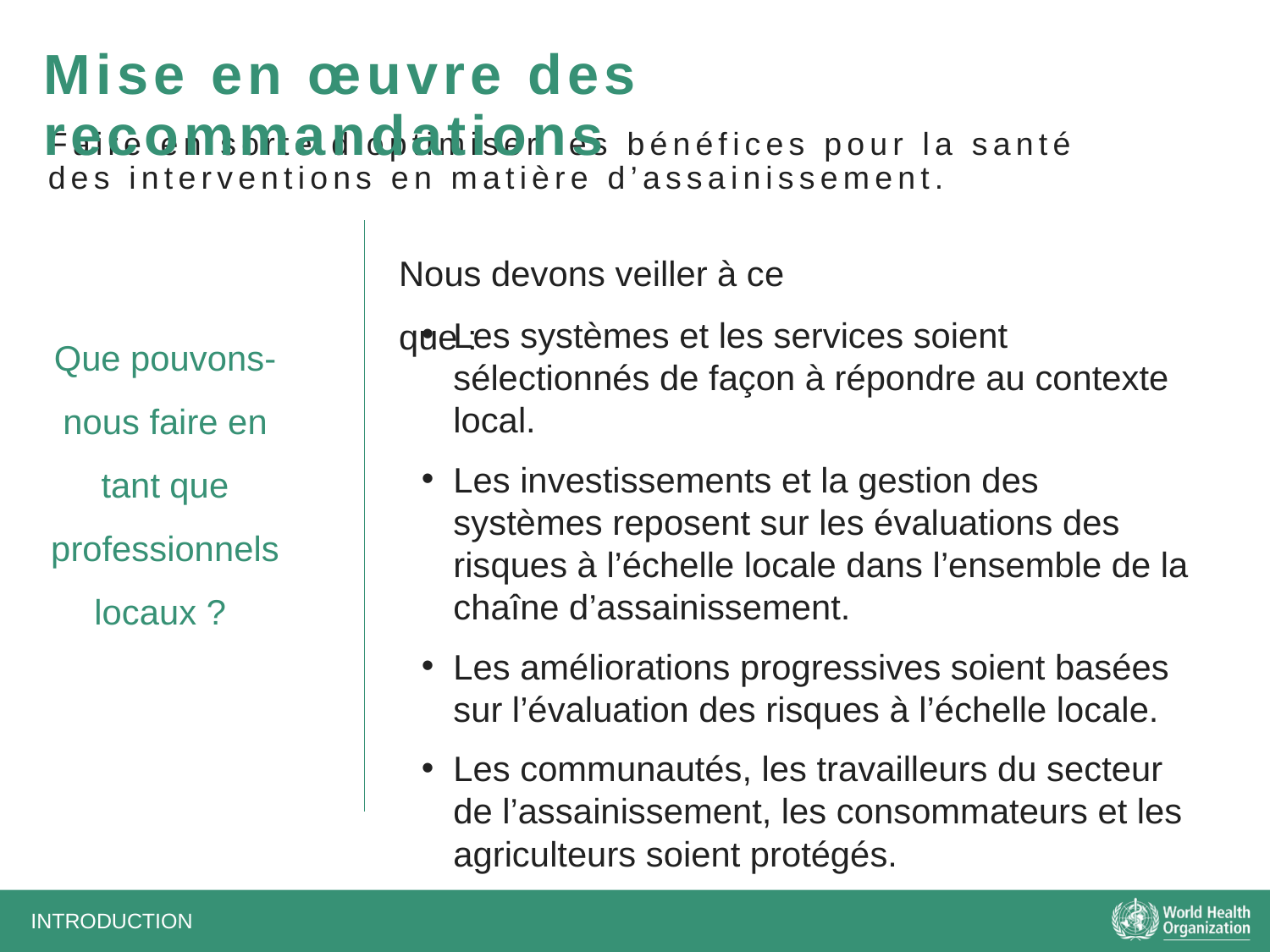

Mise en œuvre des recommandations
Faire en sorte d’optimiser les bénéfices pour la santé des interventions en matière d’assainissement.
Nous devons veiller à ce que :
Les systèmes et les services soient sélectionnés de façon à répondre au contexte local.
Les investissements et la gestion des systèmes reposent sur les évaluations des risques à l’échelle locale dans l’ensemble de la chaîne d’assainissement.
Les améliorations progressives soient basées sur l’évaluation des risques à l’échelle locale.
Les communautés, les travailleurs du secteur de l’assainissement, les consommateurs et les agriculteurs soient protégés.

Que pouvons-nous faire en tant que professionnels locaux ?
INTRODUCTION